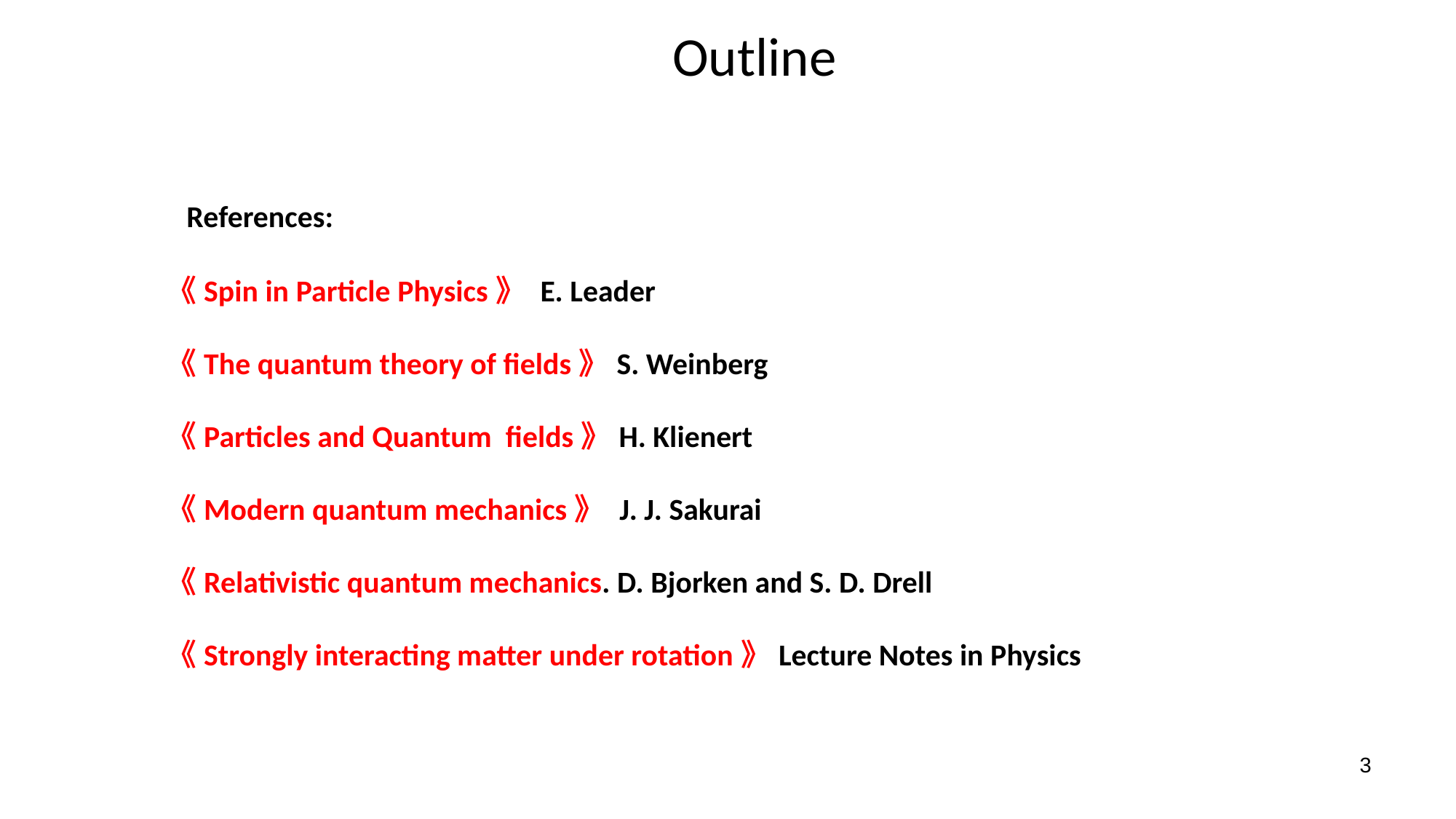

Outline
  References:

《Spin in Particle Physics》 E. Leader

《The quantum theory of fields》S. Weinberg

《Particles and Quantum  fields》H. Klienert

《Modern quantum mechanics》 J. J. Sakurai

《Relativistic quantum mechanics. D. Bjorken and S. D. Drell

《Strongly interacting matter under rotation》Lecture Notes in Physics
3